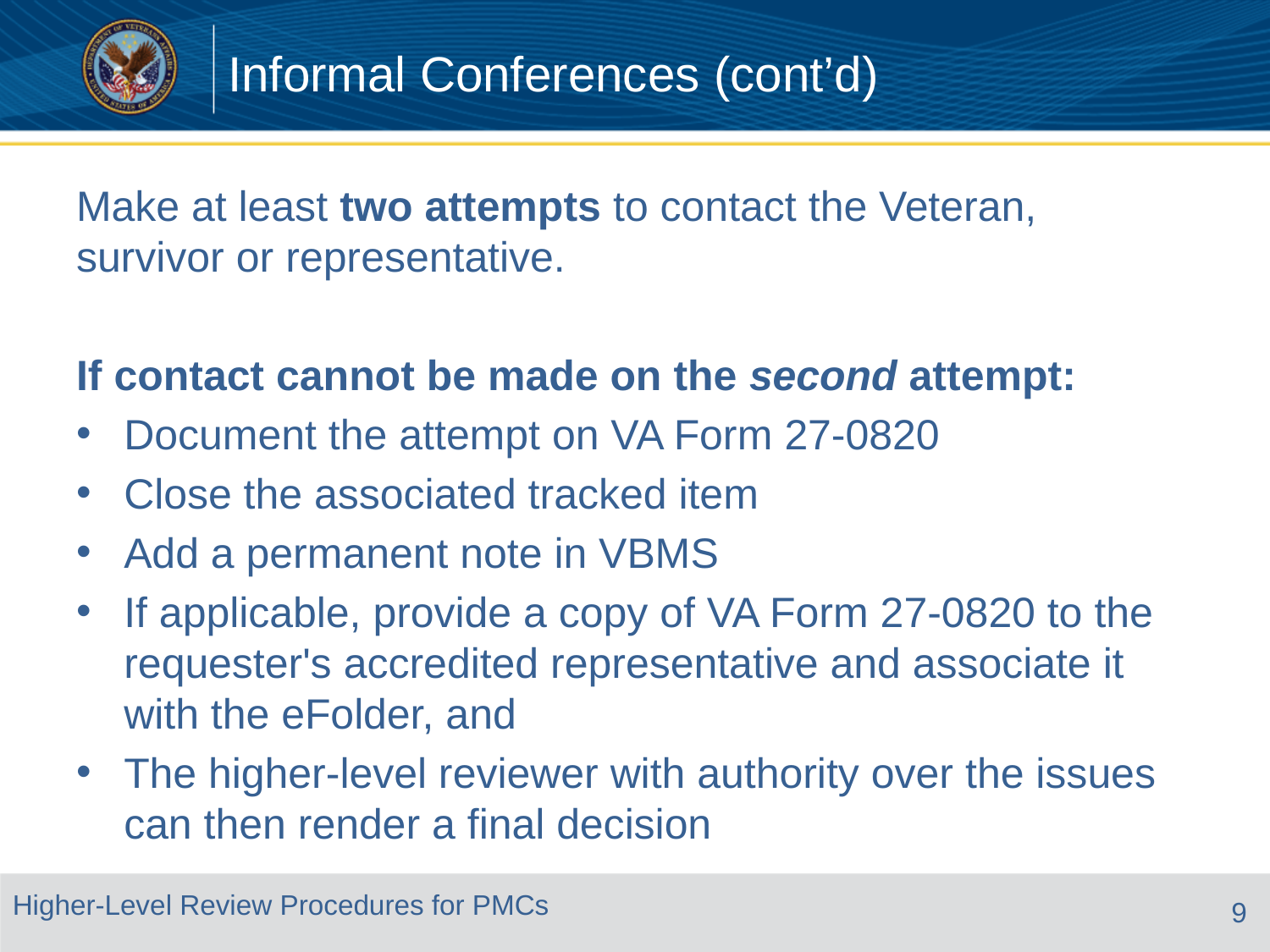

# Informal Conferences (cont’d)
Make at least two attempts to contact the Veteran, survivor or representative.

If contact cannot be made on the second attempt:
Document the attempt on VA Form 27-0820
Close the associated tracked item
Add a permanent note in VBMS
If applicable, provide a copy of VA Form 27-0820 to the requester's accredited representative and associate it with the eFolder, and
The higher-level reviewer with authority over the issues can then render a final decision

9